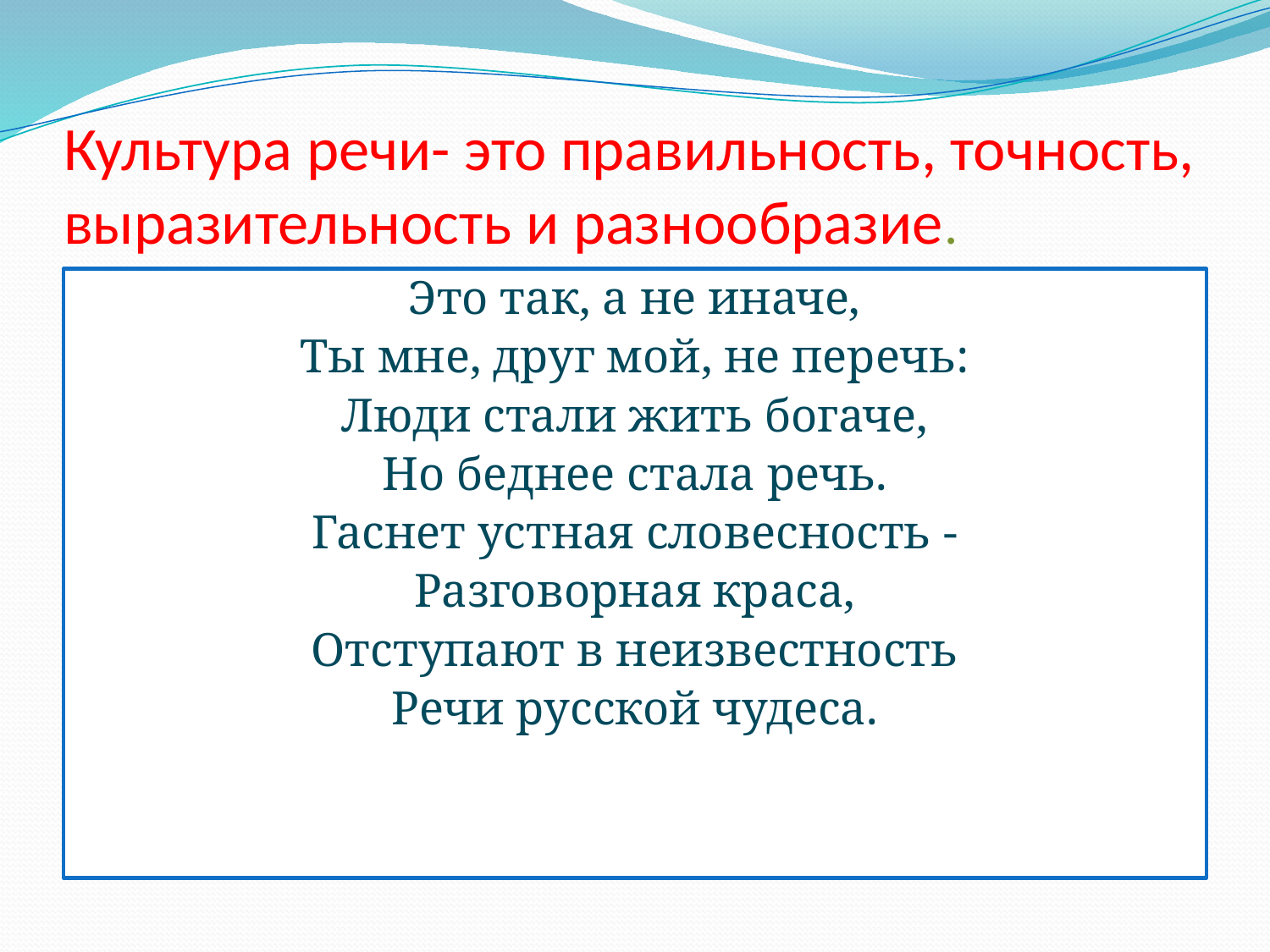

# Культура речи- это правильность, точность, выразительность и разнообразие.
Это так, а не иначе,
Ты мне, друг мой, не перечь:
Люди стали жить богаче,
Но беднее стала речь.
Гаснет устная словесность -
Разговорная краса,
Отступают в неизвестность
Речи русской чудеса.